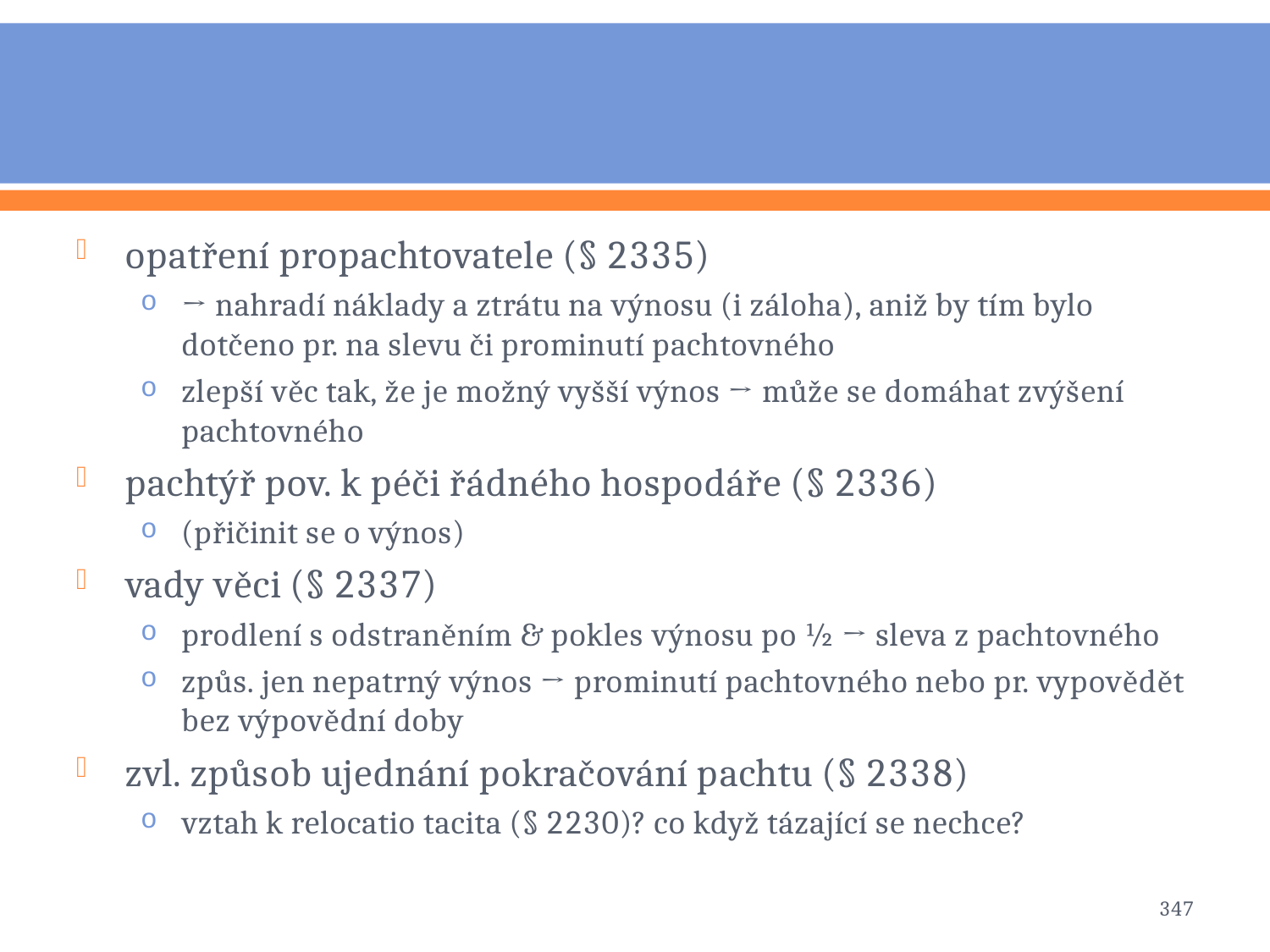

#
opatření propachtovatele (§ 2335)
→ nahradí náklady a ztrátu na výnosu (i záloha), aniž by tím bylo dotčeno pr. na slevu či prominutí pachtovného
zlepší věc tak, že je možný vyšší výnos → může se domáhat zvýšení pachtovného
pachtýř pov. k péči řádného hospodáře (§ 2336)
(přičinit se o výnos)
vady věci (§ 2337)
prodlení s odstraněním & pokles výnosu po ½ → sleva z pachtovného
způs. jen nepatrný výnos → prominutí pachtovného nebo pr. vypovědět bez výpovědní doby
zvl. způsob ujednání pokračování pachtu (§ 2338)
vztah k relocatio tacita (§ 2230)? co když tázající se nechce?
347